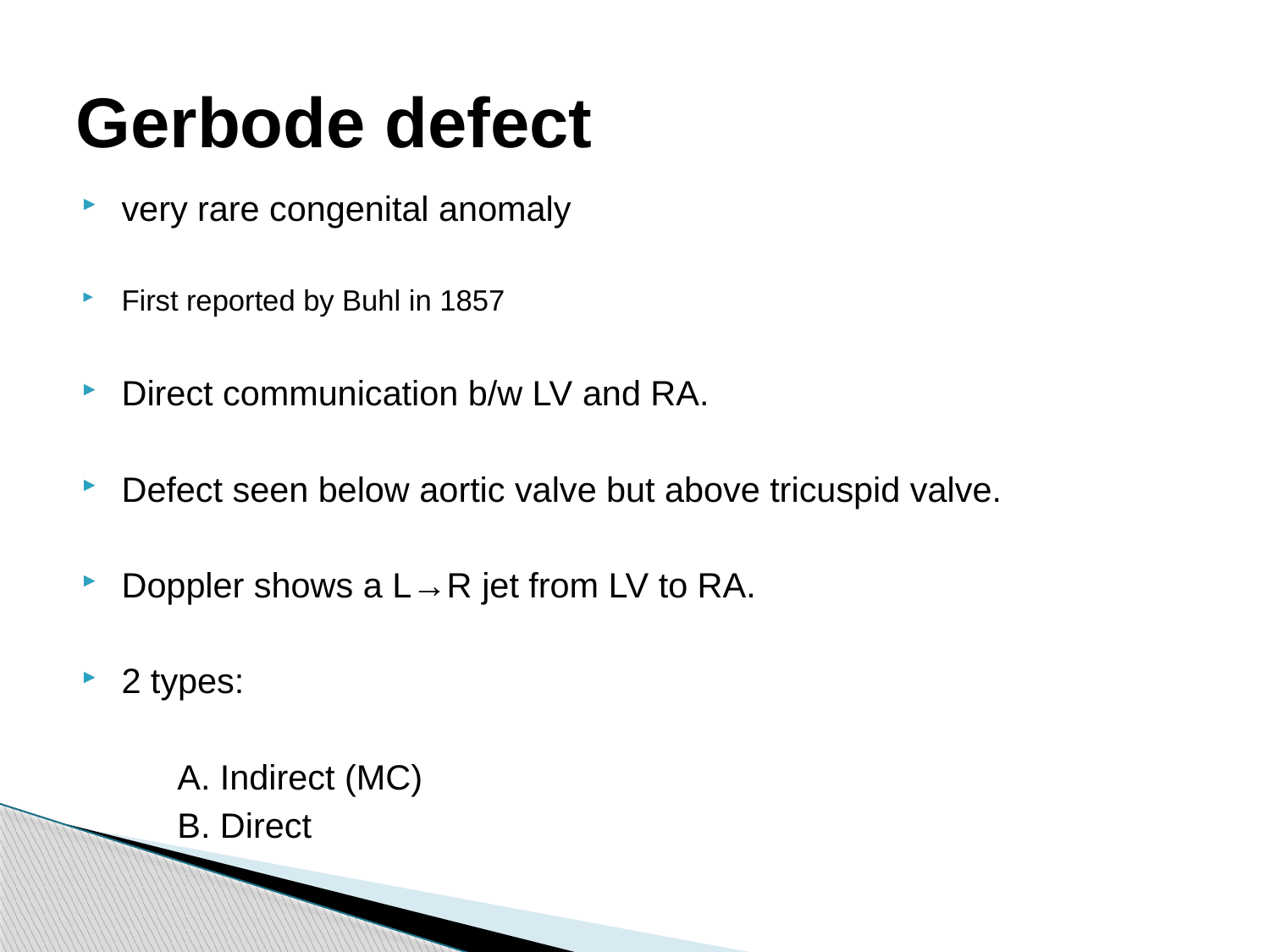

# Gerbode defect
very rare congenital anomaly

First reported by Buhl in 1857

Direct communication b/w LV and RA.

Defect seen below aortic valve but above tricuspid valve.

Doppler shows a L→R jet from LV to RA.

2 types:

         A. Indirect (MC)
         B. Direct